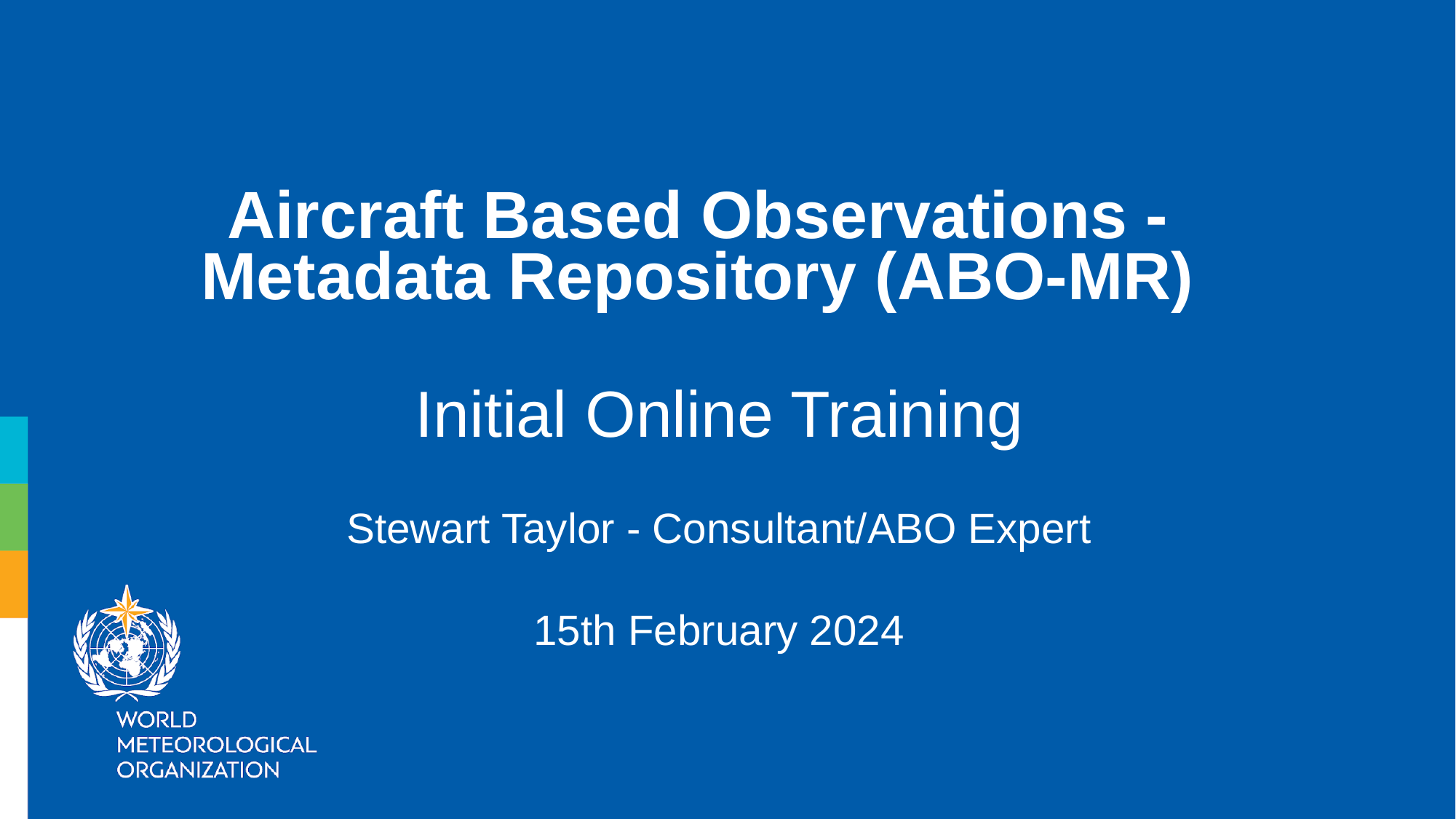

Aircraft Based Observations - Metadata Repository (ABO-MR)

Initial Online Training

Stewart Taylor - Consultant/ABO Expert

15th February 2024